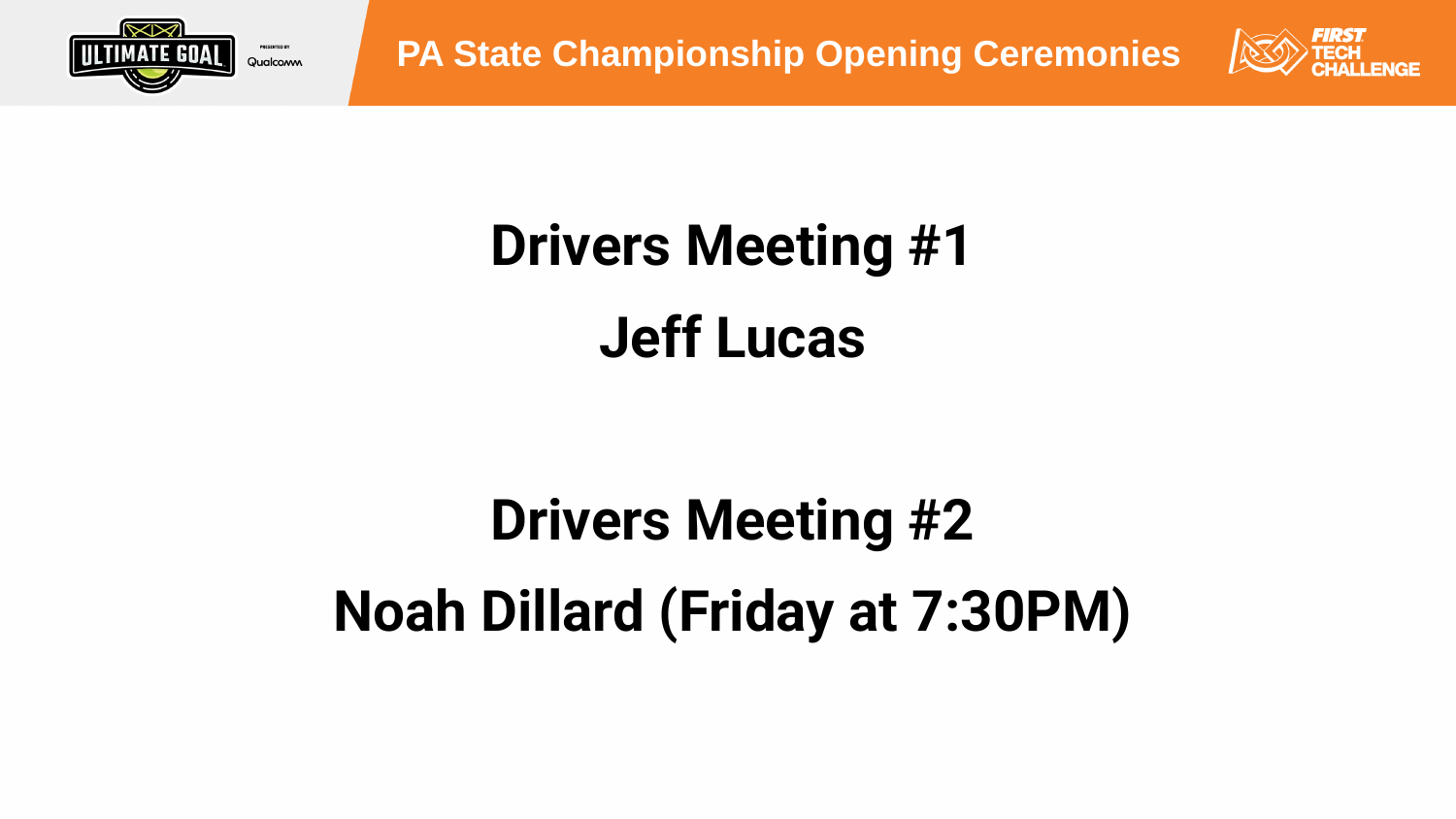

Drivers Meeting #1
Jeff Lucas

Drivers Meeting #2
Noah Dillard (Friday at 7:30PM)